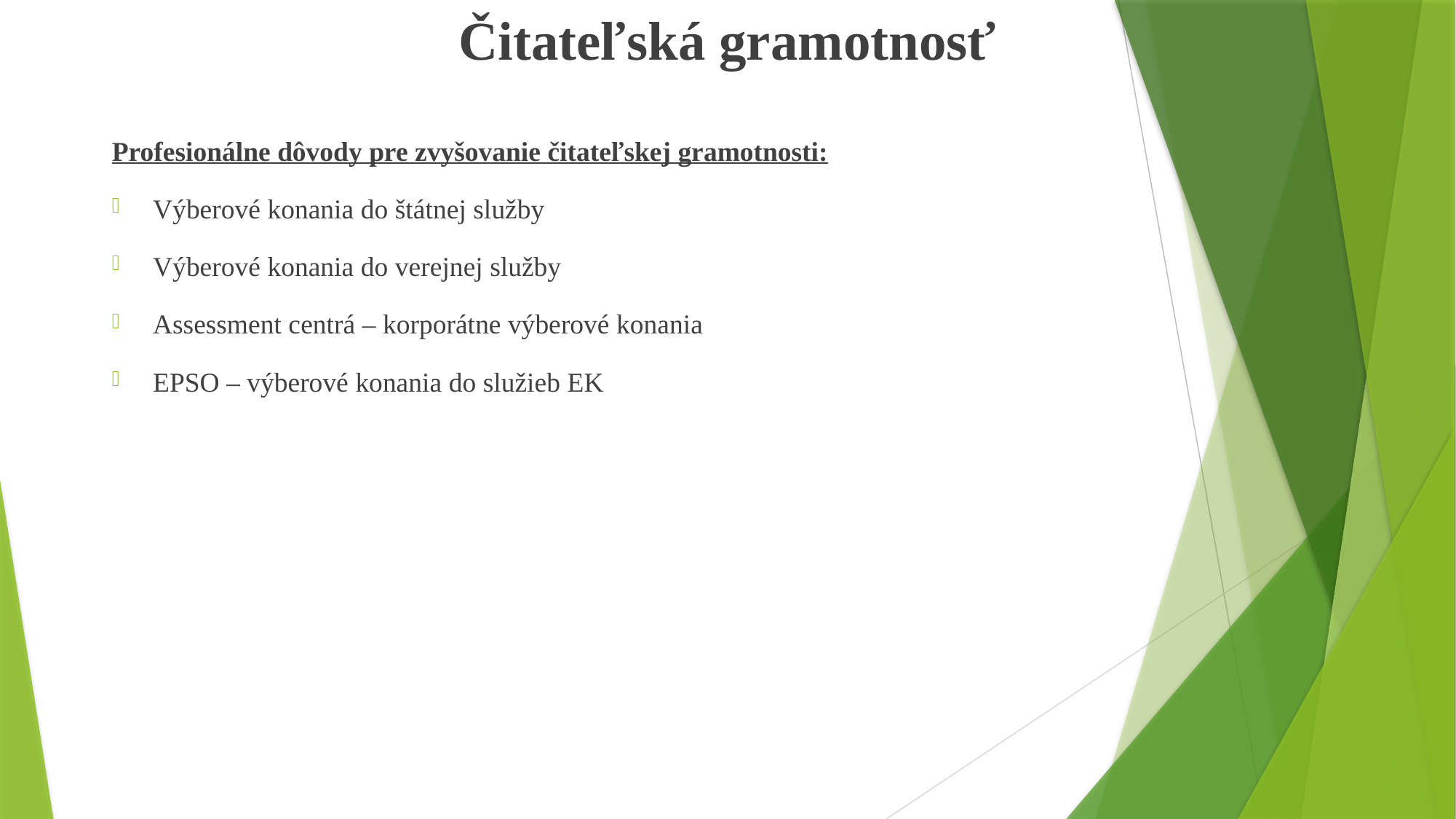

# Čitateľská gramotnosť
Profesionálne dôvody pre zvyšovanie čitateľskej gramotnosti:
Výberové konania do štátnej služby
Výberové konania do verejnej služby
Assessment centrá – korporátne výberové konania
EPSO – výberové konania do služieb EK